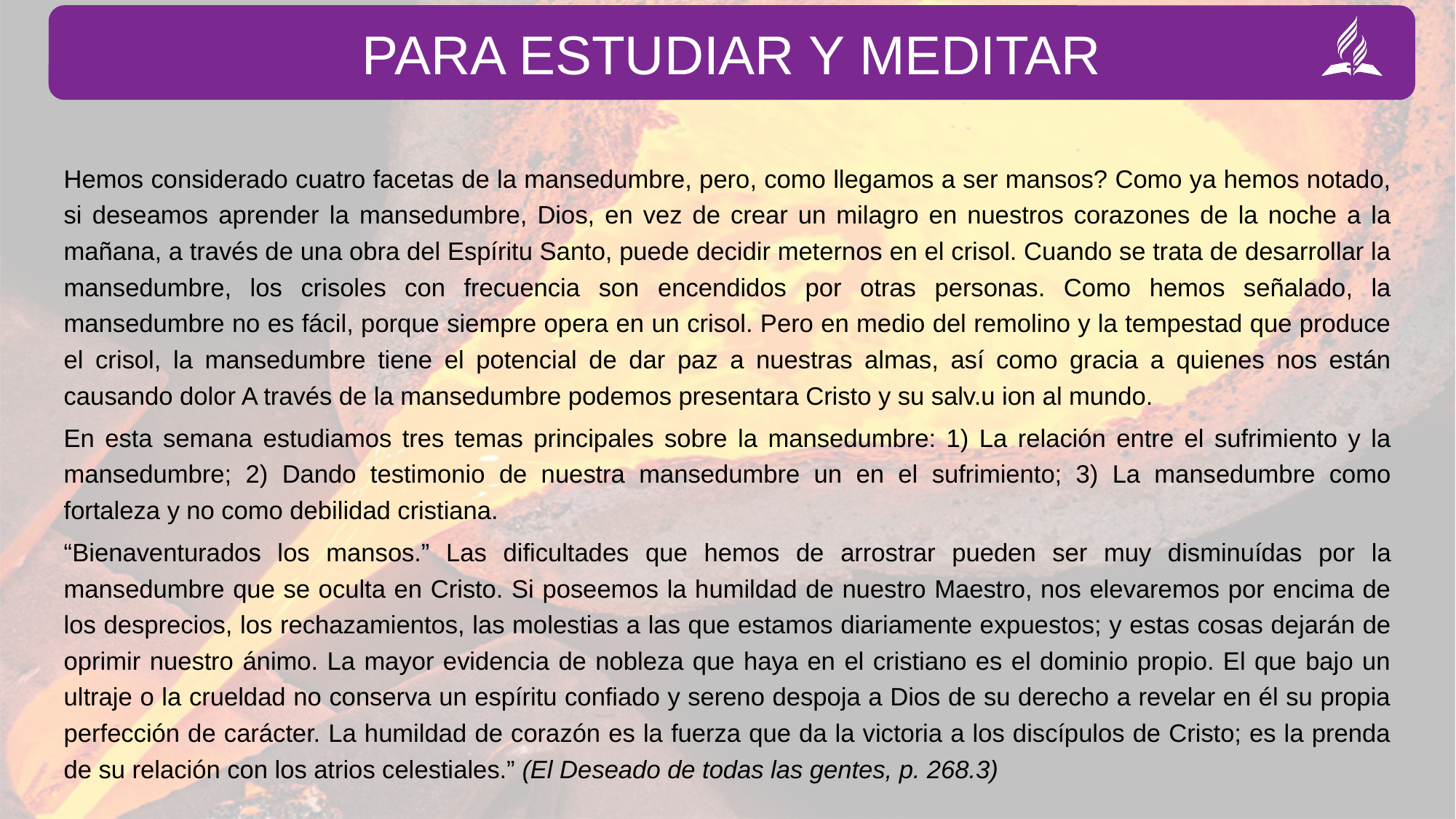

Hemos considerado cuatro facetas de la mansedumbre, pero, como llegamos a ser mansos? Como ya hemos notado, si deseamos aprender la mansedumbre, Dios, en vez de crear un milagro en nuestros corazones de la noche a la mañana, a través de una obra del Espíritu Santo, puede decidir meternos en el crisol. Cuando se trata de desarrollar la mansedumbre, los crisoles con frecuencia son encendidos por otras personas. Como hemos señalado, la mansedumbre no es fácil, porque siempre opera en un crisol. Pero en medio del remolino y la tempestad que produce el crisol, la mansedumbre tiene el potencial de dar paz a nuestras almas, así como gracia a quienes nos están causando dolor A través de la mansedumbre podemos presentara Cristo y su salv.u ion al mundo.
En esta semana estudiamos tres temas principales sobre la mansedumbre: 1) La relación entre el sufrimiento y la mansedumbre; 2) Dando testimonio de nuestra mansedumbre un en el sufrimiento; 3) La mansedumbre como fortaleza y no como debilidad cristiana.
“Bienaventurados los mansos.” Las dificultades que hemos de arrostrar pueden ser muy disminuídas por la mansedumbre que se oculta en Cristo. Si poseemos la humildad de nuestro Maestro, nos elevaremos por encima de los desprecios, los rechazamientos, las molestias a las que estamos diariamente expuestos; y estas cosas dejarán de oprimir nuestro ánimo. La mayor evidencia de nobleza que haya en el cristiano es el dominio propio. El que bajo un ultraje o la crueldad no conserva un espíritu confiado y sereno despoja a Dios de su derecho a revelar en él su propia perfección de carácter. La humildad de corazón es la fuerza que da la victoria a los discípulos de Cristo; es la prenda de su relación con los atrios celestiales.” (El Deseado de todas las gentes, p. 268.3)